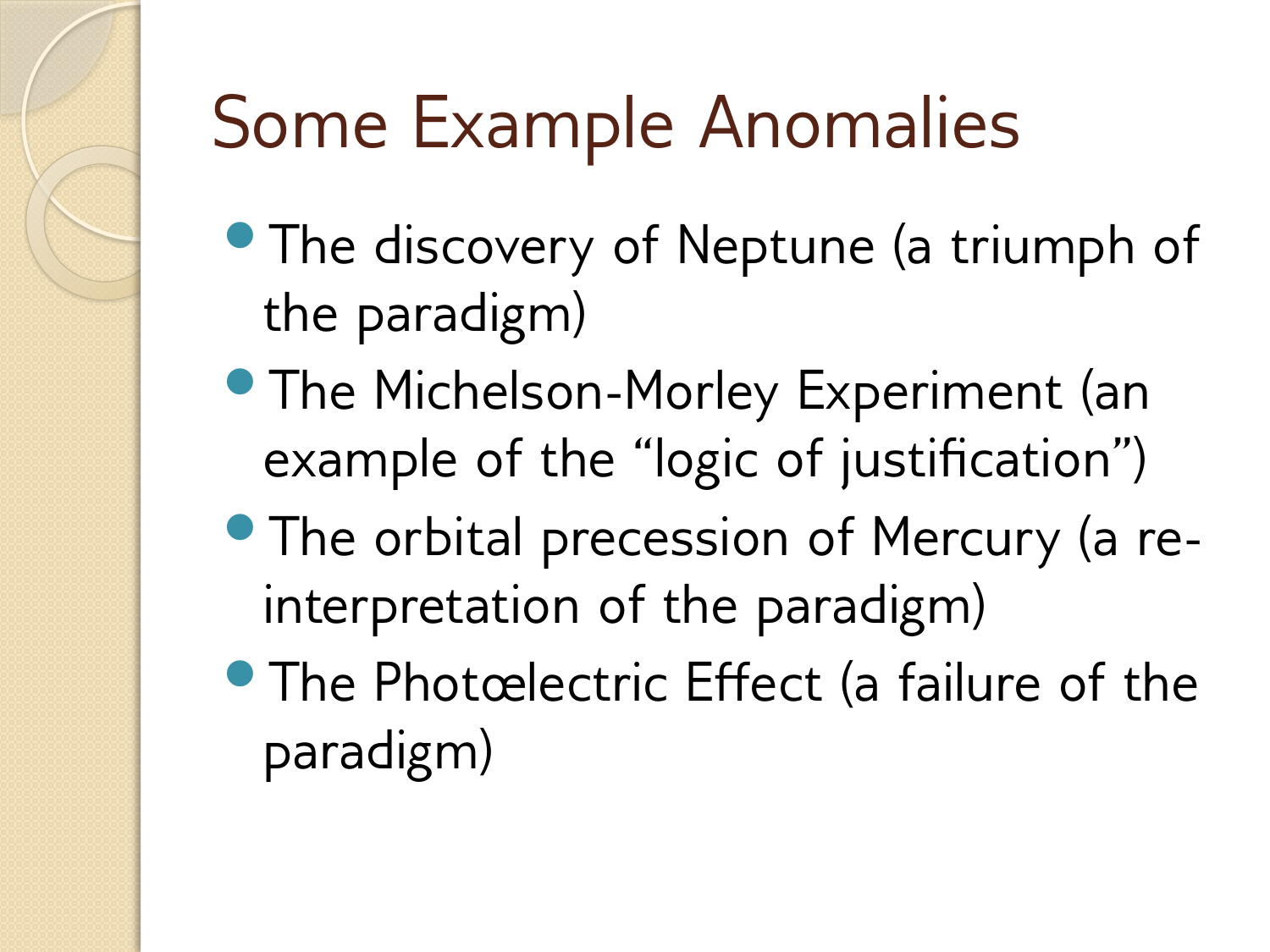

# Some Example Anomalies
The discovery of Neptune (a triumph of the paradigm)
The Michelson-Morley Experiment (an example of the “logic of justification”)
The orbital precession of Mercury (a re-interpretation of the paradigm)
The Photoelectric Effect (a failure of the paradigm)